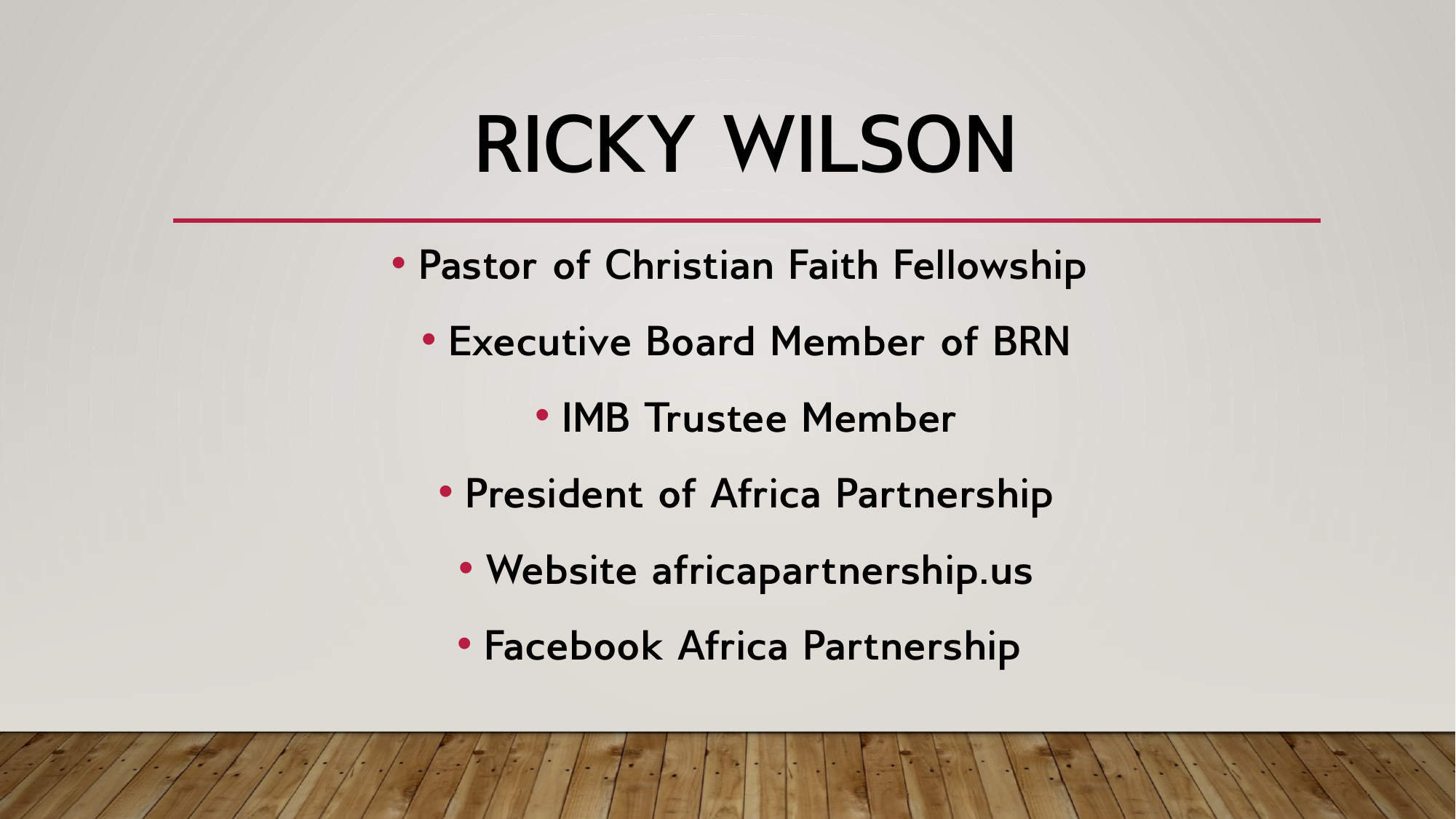

# Ricky wilson
Pastor of Christian Faith Fellowship
Executive Board Member of BRN
IMB Trustee Member
President of Africa Partnership
Website africapartnership.us
Facebook Africa Partnership